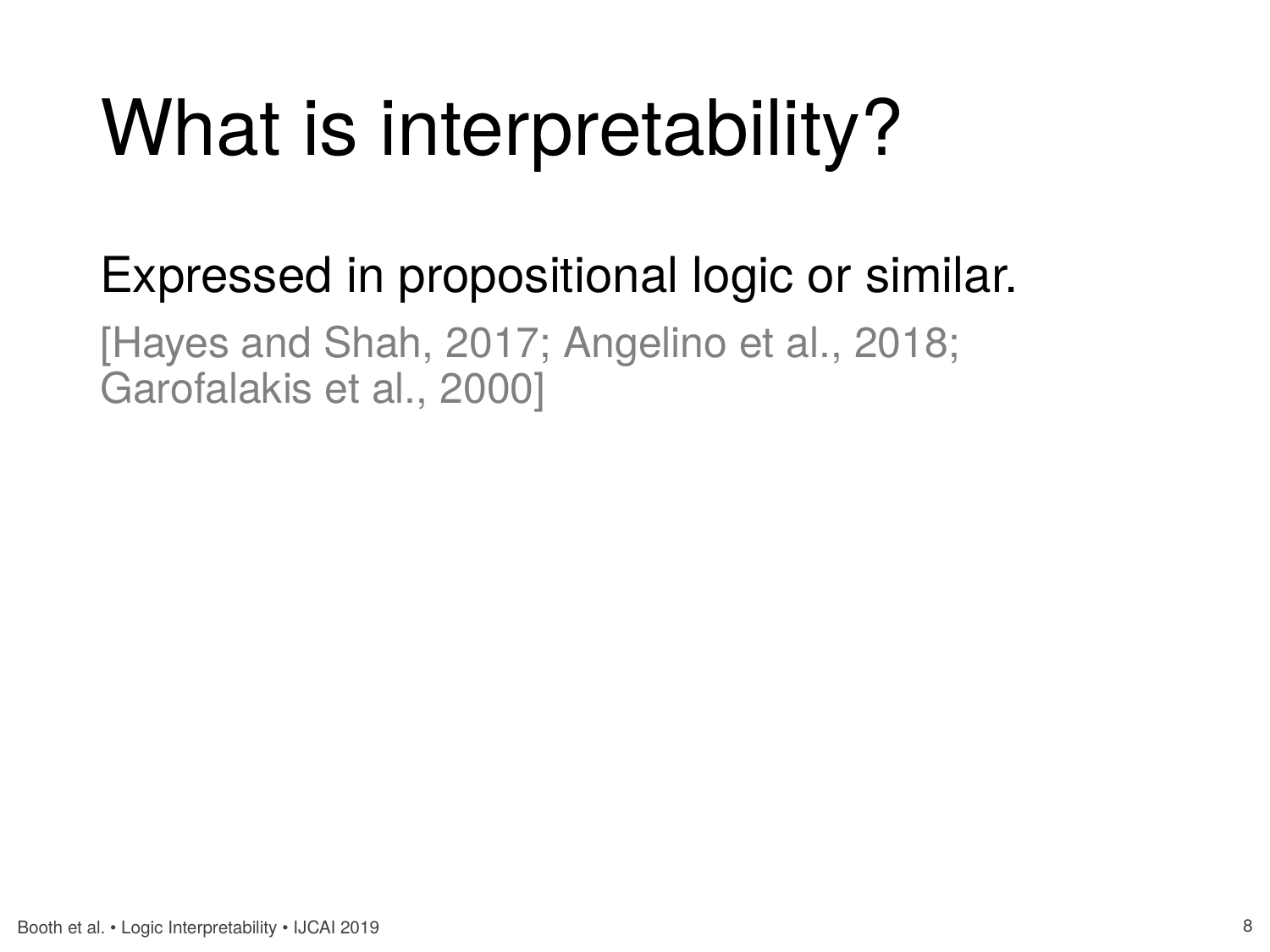

# What is interpretability?
Expressed in propositional logic or similar.
[Hayes and Shah, 2017; Angelino et al., 2018;
Garofalakis et al., 2000]
Booth et al. • Logic Interpretability • IJCAI 2019
8